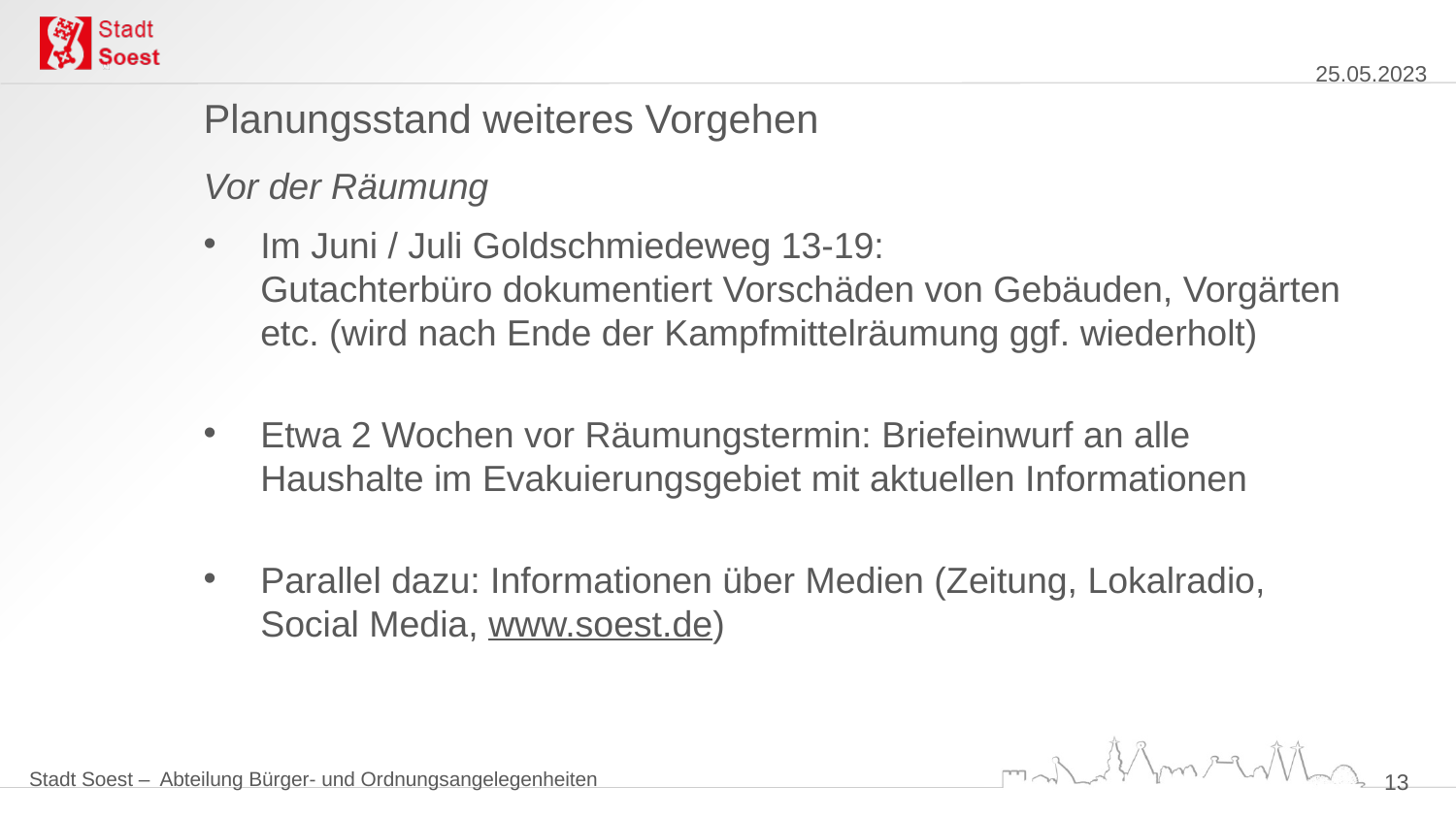

Planungsstand weiteres Vorgehen
Vor der Räumung
Im Juni / Juli Goldschmiedeweg 13-19:
Gutachterbüro dokumentiert Vorschäden von Gebäuden, Vorgärten etc. (wird nach Ende der Kampfmittelräumung ggf. wiederholt)

Etwa 2 Wochen vor Räumungstermin: Briefeinwurf an alle Haushalte im Evakuierungsgebiet mit aktuellen Informationen

Parallel dazu: Informationen über Medien (Zeitung, Lokalradio, Social Media, www.soest.de)